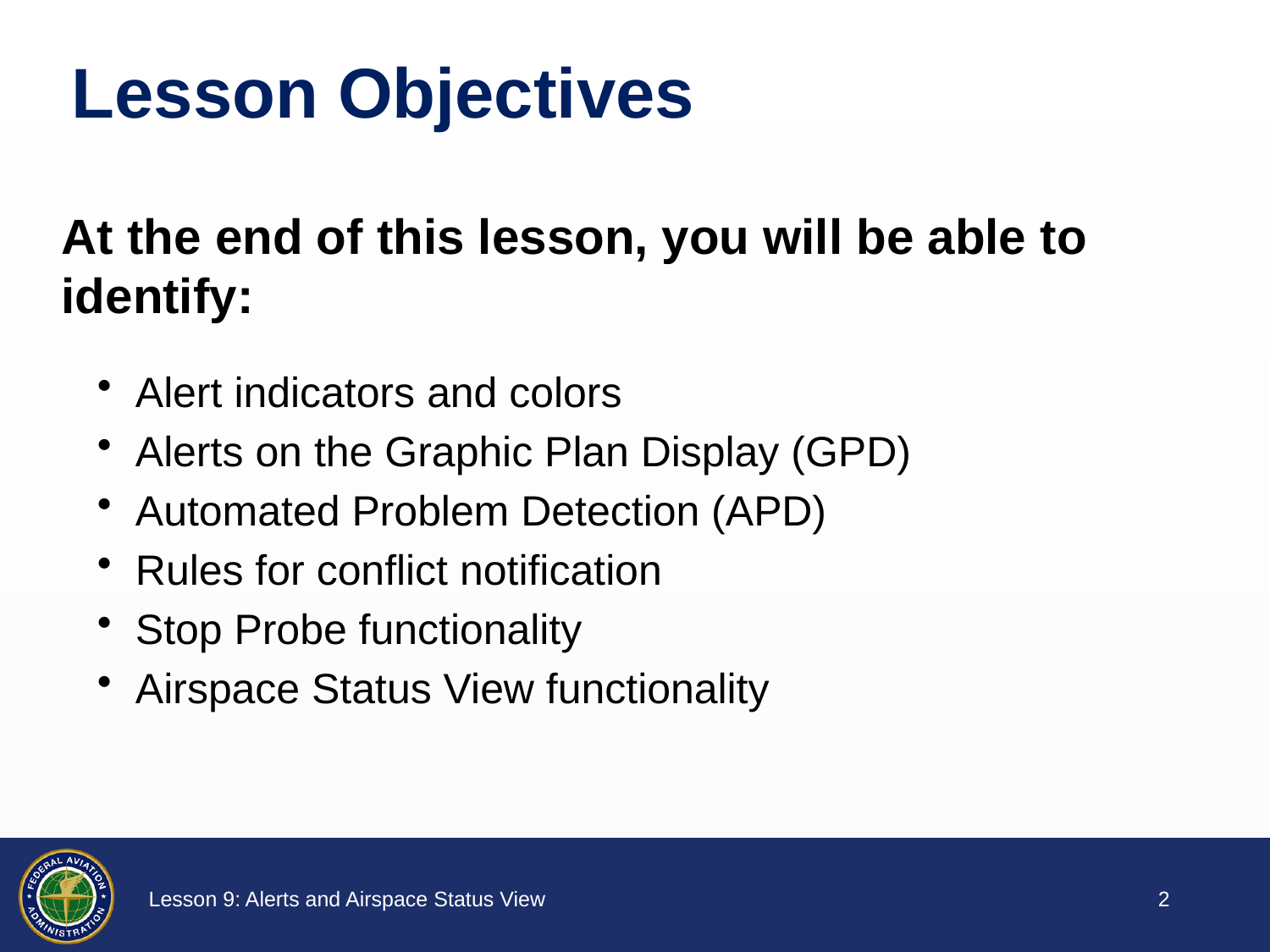

Alert indicators and colors
Alerts on the Graphic Plan Display (GPD)
Automated Problem Detection (APD)
Rules for conflict notification
Stop Probe functionality
Airspace Status View functionality
2